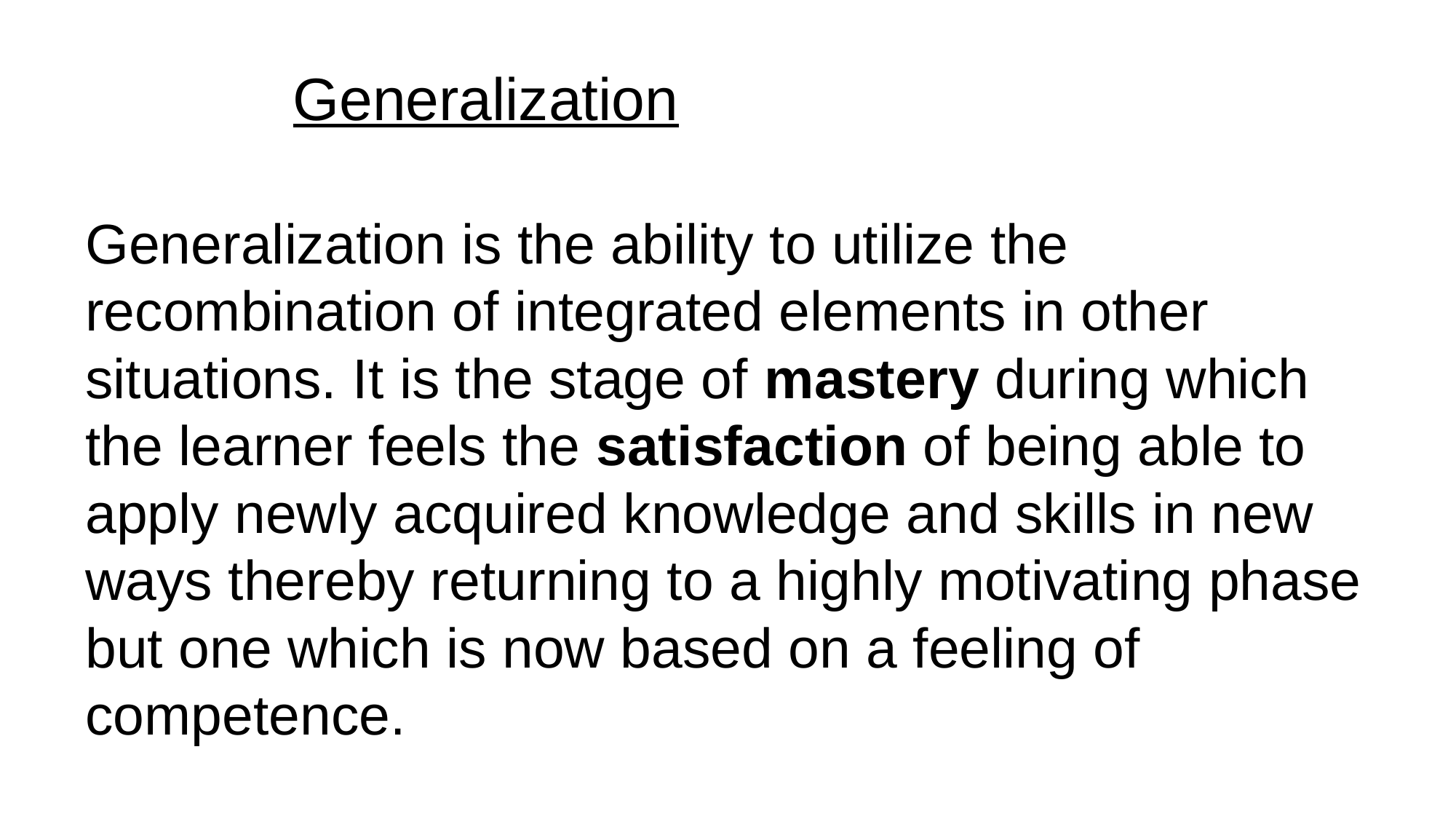

# Generalization Generalization is the ability to utilize the recombination of integrated elements in other situations. It is the stage of mastery during which the learner feels the satisfaction of being able to apply newly acquired knowledge and skills in new ways thereby returning to a highly motivating phase but one which is now based on a feeling of competence.